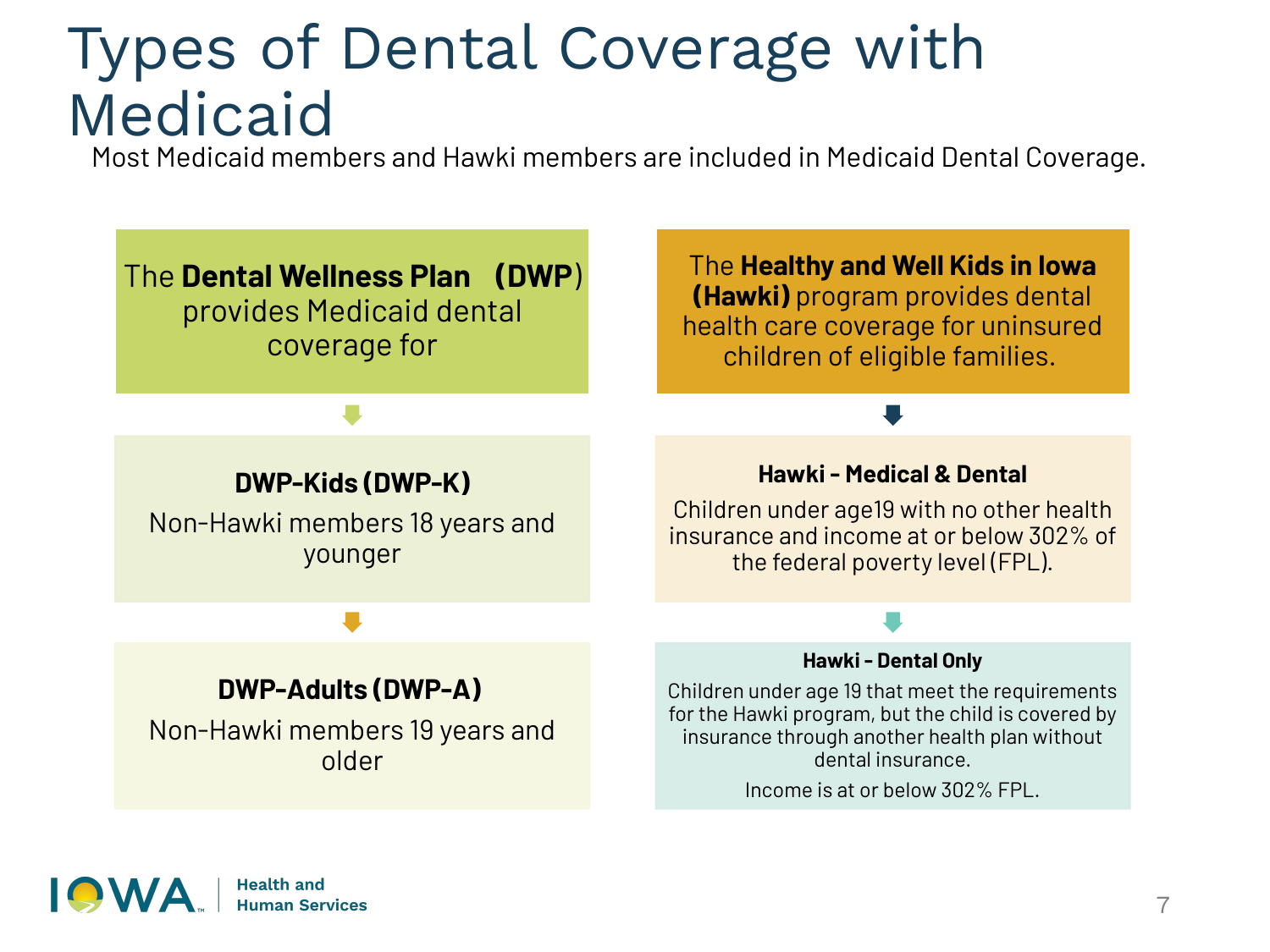

# Types of Dental Coverage with Medicaid
Most Medicaid members and Hawki members are included in Medicaid Dental Coverage.
The Dental Wellness Plan    (DWP) provides Medicaid dental coverage for
DWP-Kids (DWP-K)
Non-Hawki members 18 years and younger
DWP-Adults (DWP-A)
Non-Hawki members 19 years and older
The Healthy and Well Kids in Iowa (Hawki) program provides dental health care coverage for uninsured children of eligible families.
Hawki - Medical & Dental
Children under age19 with no other health insurance and income at or below 302% of the federal poverty level (FPL).
Hawki - Dental Only
Children under age 19 that meet the requirements for the Hawki program, but the child is covered by insurance through another health plan without dental insurance.
Income is at or below 302% FPL.
7